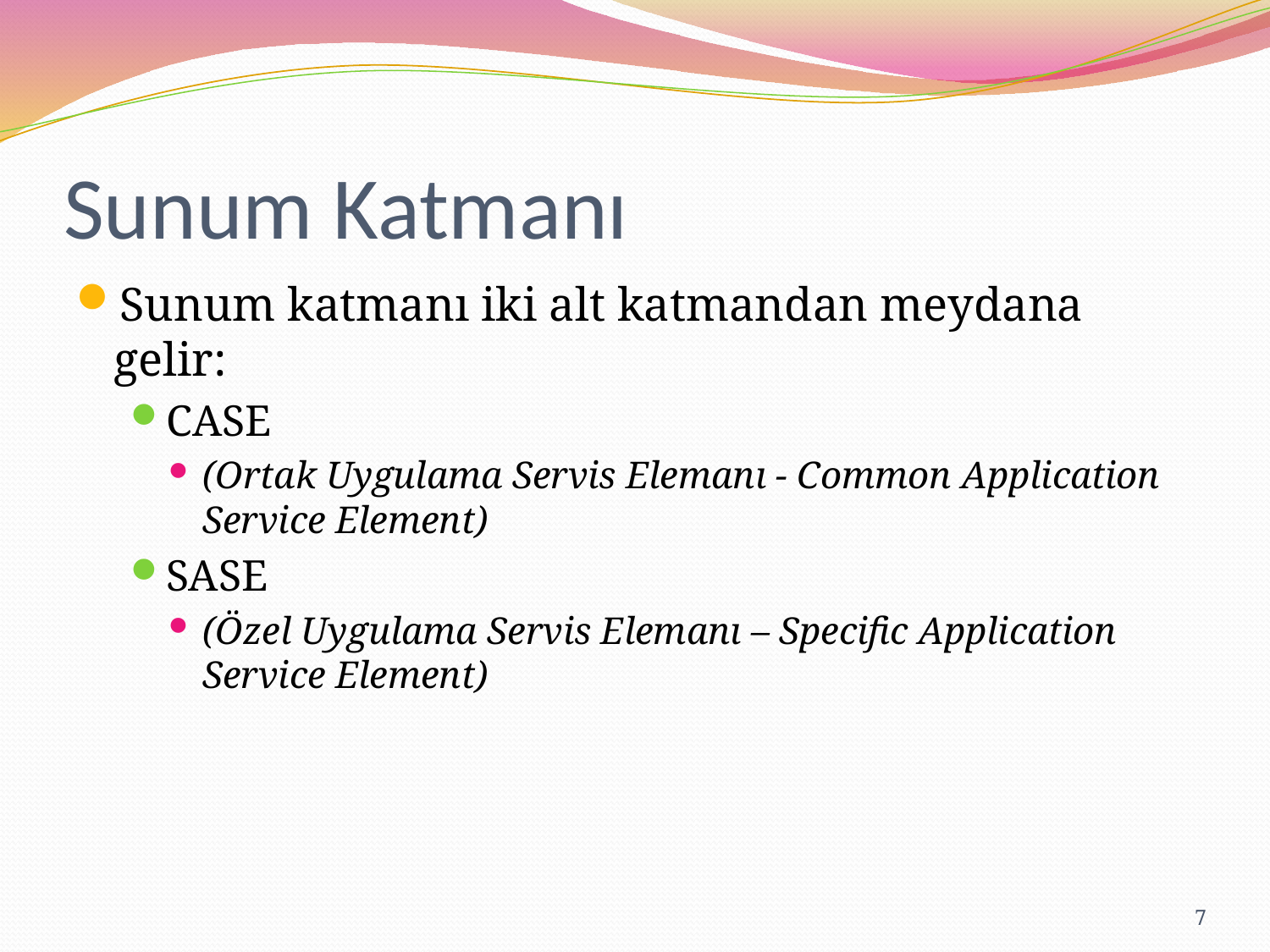

# Sunum Katmanı
Sunum katmanı iki alt katmandan meydana gelir:
CASE
(Ortak Uygulama Servis Elemanı - Common Application Service Element)
SASE
(Özel Uygulama Servis Elemanı – Specific Application Service Element)
7